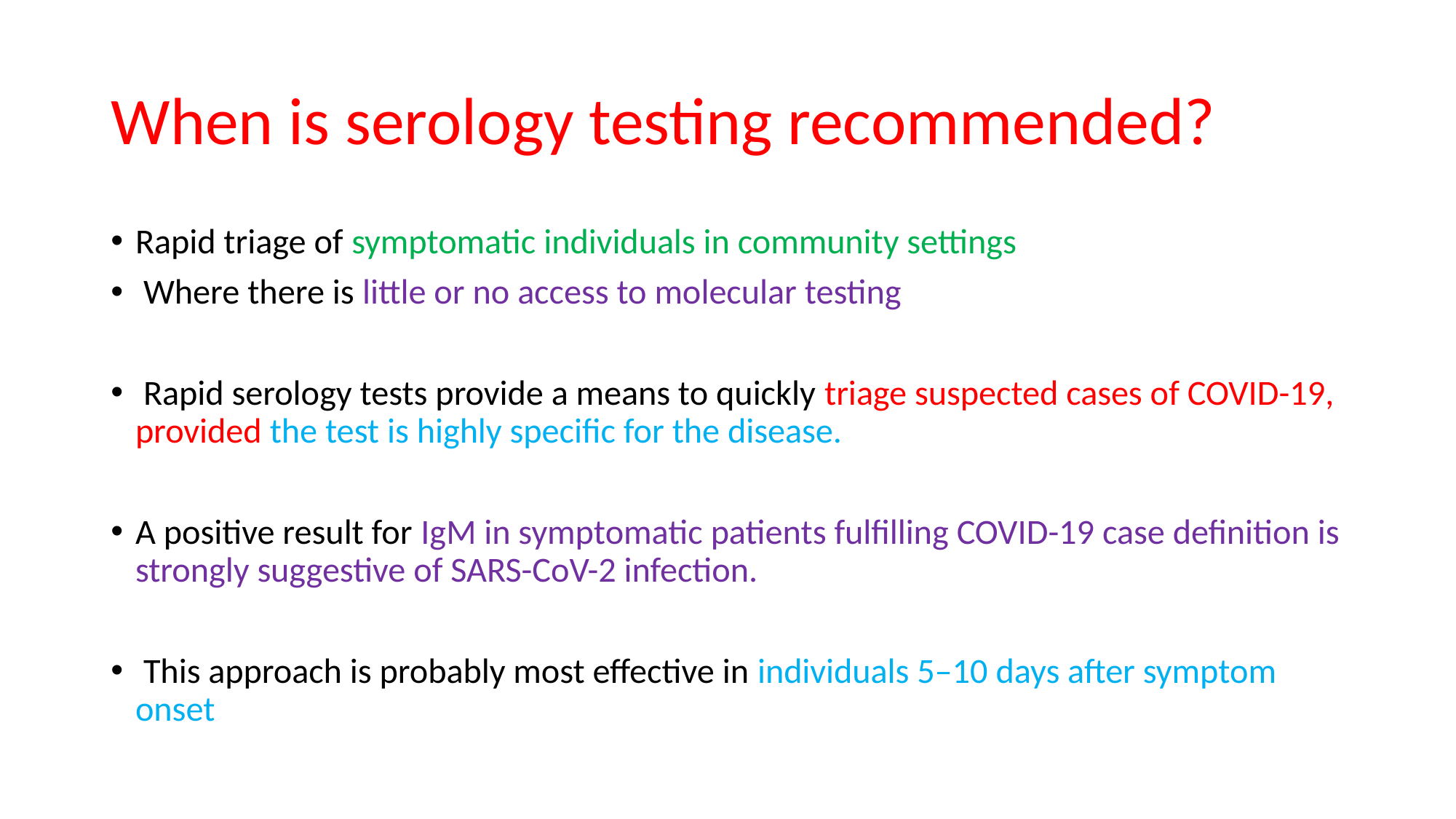

# When is serology testing recommended?
Rapid triage of symptomatic individuals in community settings
 Where there is little or no access to molecular testing

 Rapid serology tests provide a means to quickly triage suspected cases of COVID-19, provided the test is highly specific for the disease.

A positive result for IgM in symptomatic patients fulfilling COVID-19 case definition is strongly suggestive of SARS-CoV-2 infection.

 This approach is probably most effective in individuals 5–10 days after symptom onset